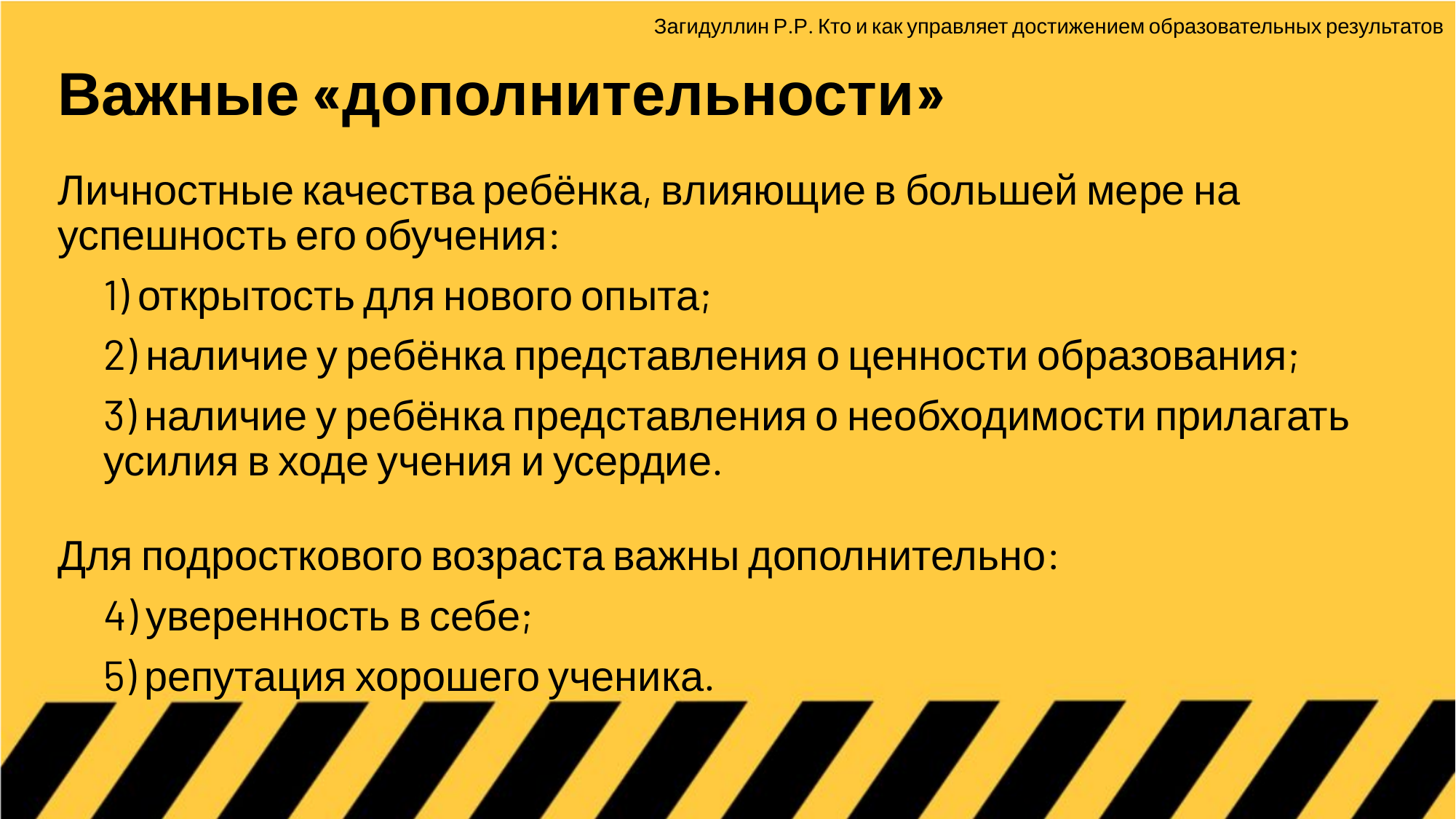

Загидуллин Р.Р. Кто и как управляет достижением образовательных результатов
# Важные «дополнительности»
Личностные качества ребёнка, влияющие в большей мере на успешность его обучения:
1) открытость для нового опыта;
2) наличие у ребёнка представления о ценности образования;
3) наличие у ребёнка представления о необходимости прилагать усилия в ходе учения и усердие.

Для подросткового возраста важны дополнительно:
4) уверенность в себе;
5) репутация хорошего ученика.